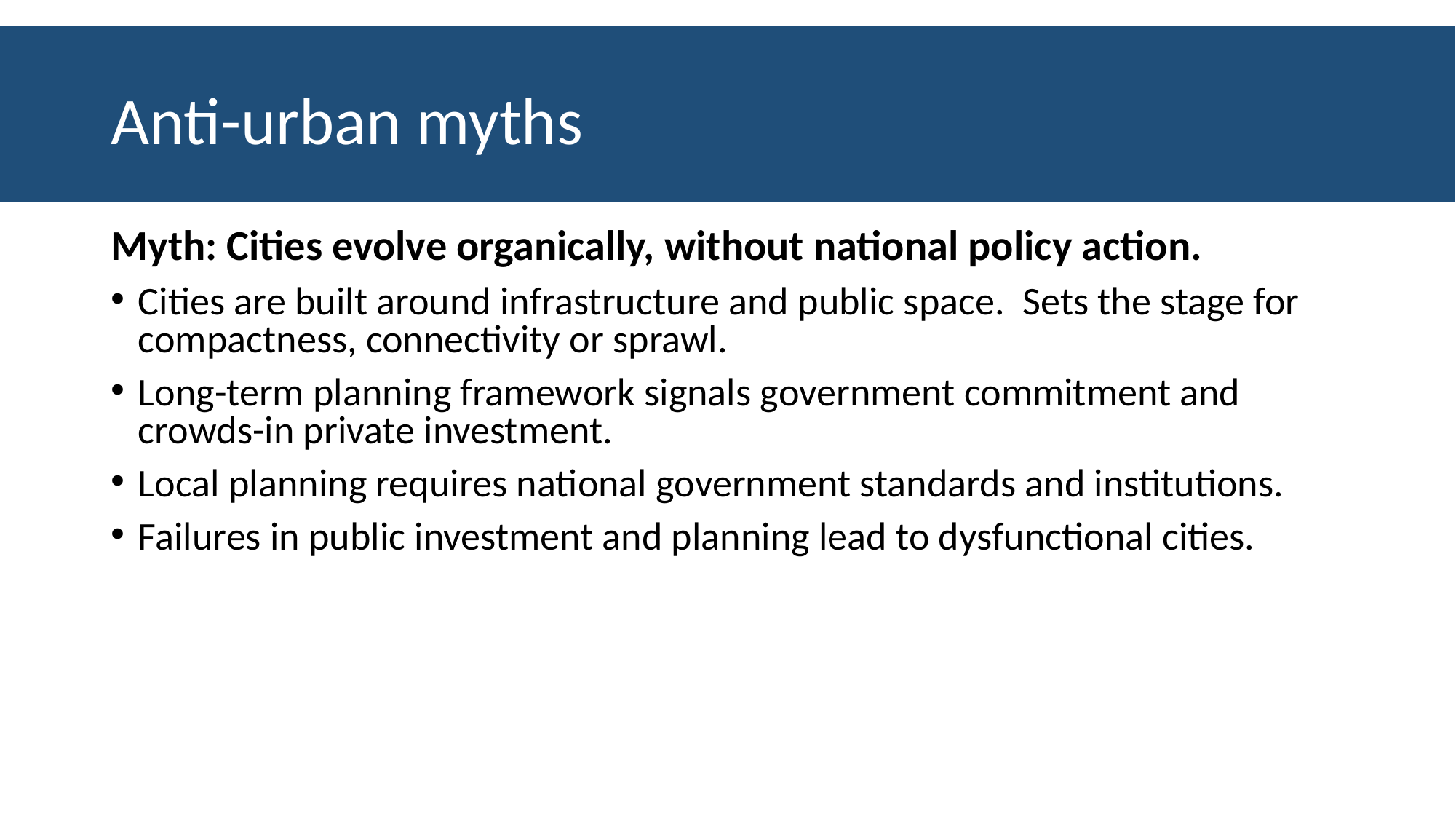

# Anti-urban myths
Myth: Cities evolve organically, without national policy action.
Cities are built around infrastructure and public space.  Sets the stage for compactness, connectivity or sprawl.
Long-term planning framework signals government commitment and crowds-in private investment.
Local planning requires national government standards and institutions.
Failures in public investment and planning lead to dysfunctional cities.